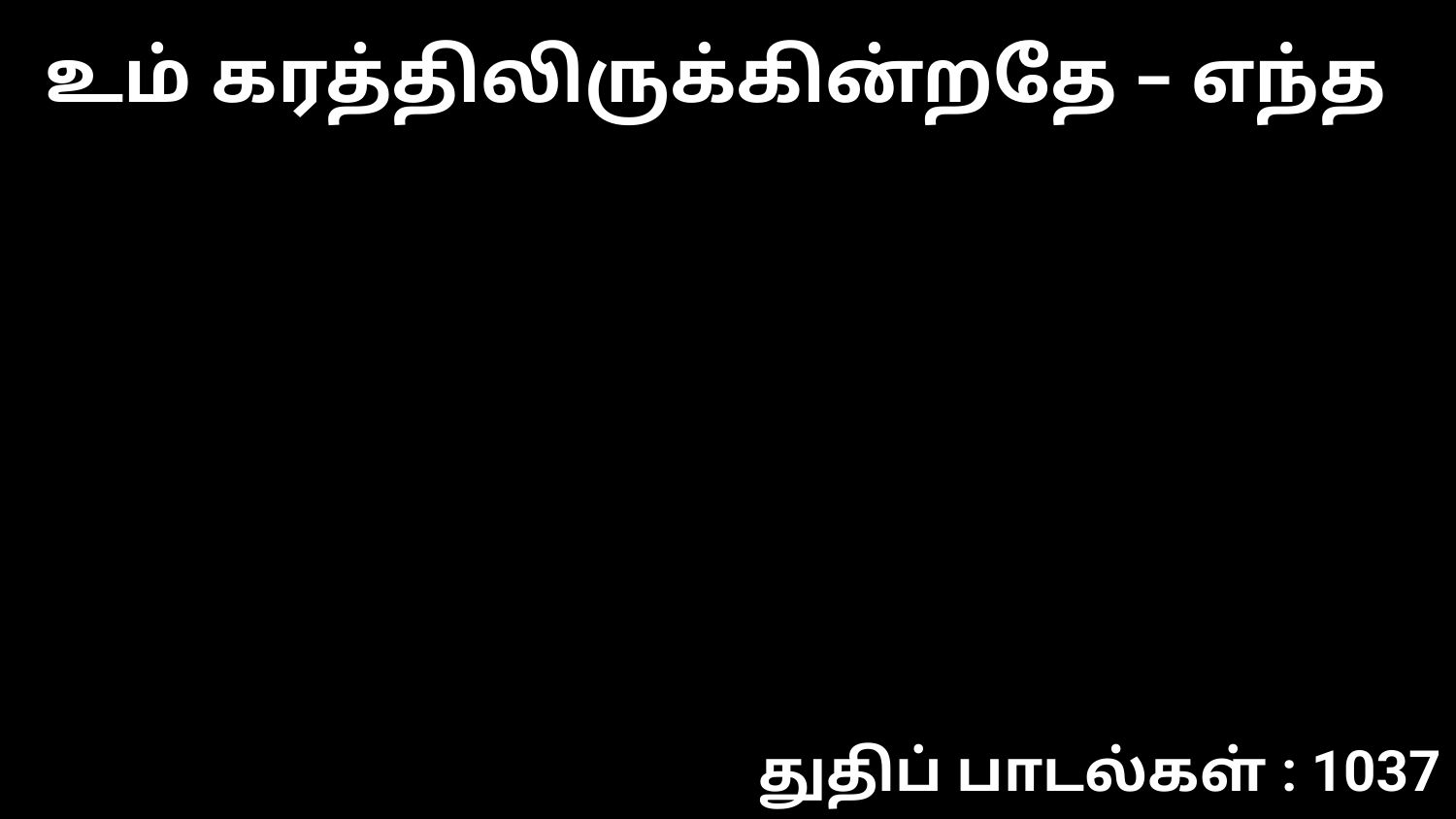

உம் கரத்திலிருக்கின்றதே – எந்த
துதிப் பாடல்கள் : 1037